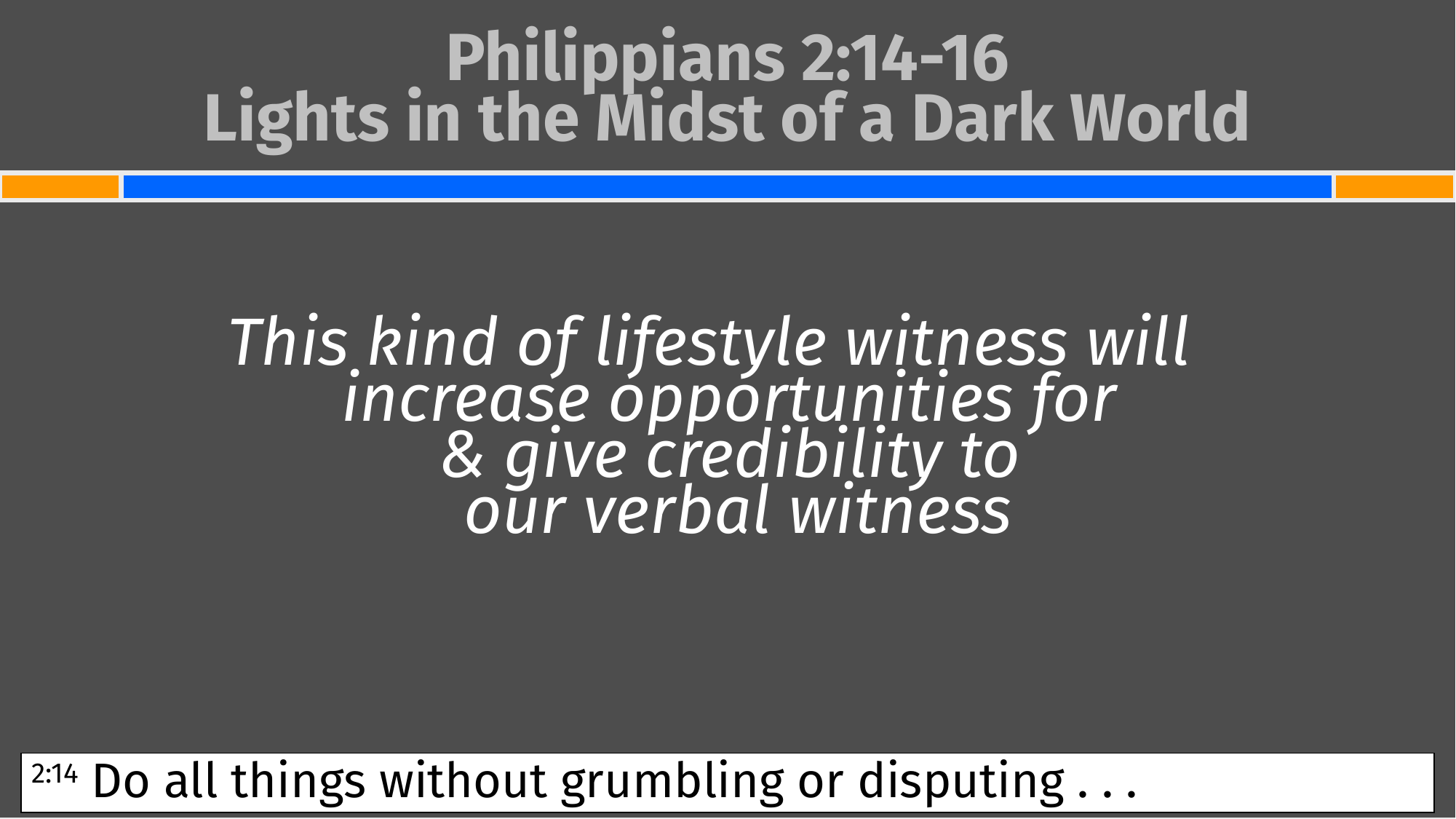

# Philippians 2:14-16 Lights in the Midst of a Dark World

This kind of lifestyle witness will
increase opportunities for
& give credibility to
our verbal witness

2:14 Do all things without grumbling or disputing . . .